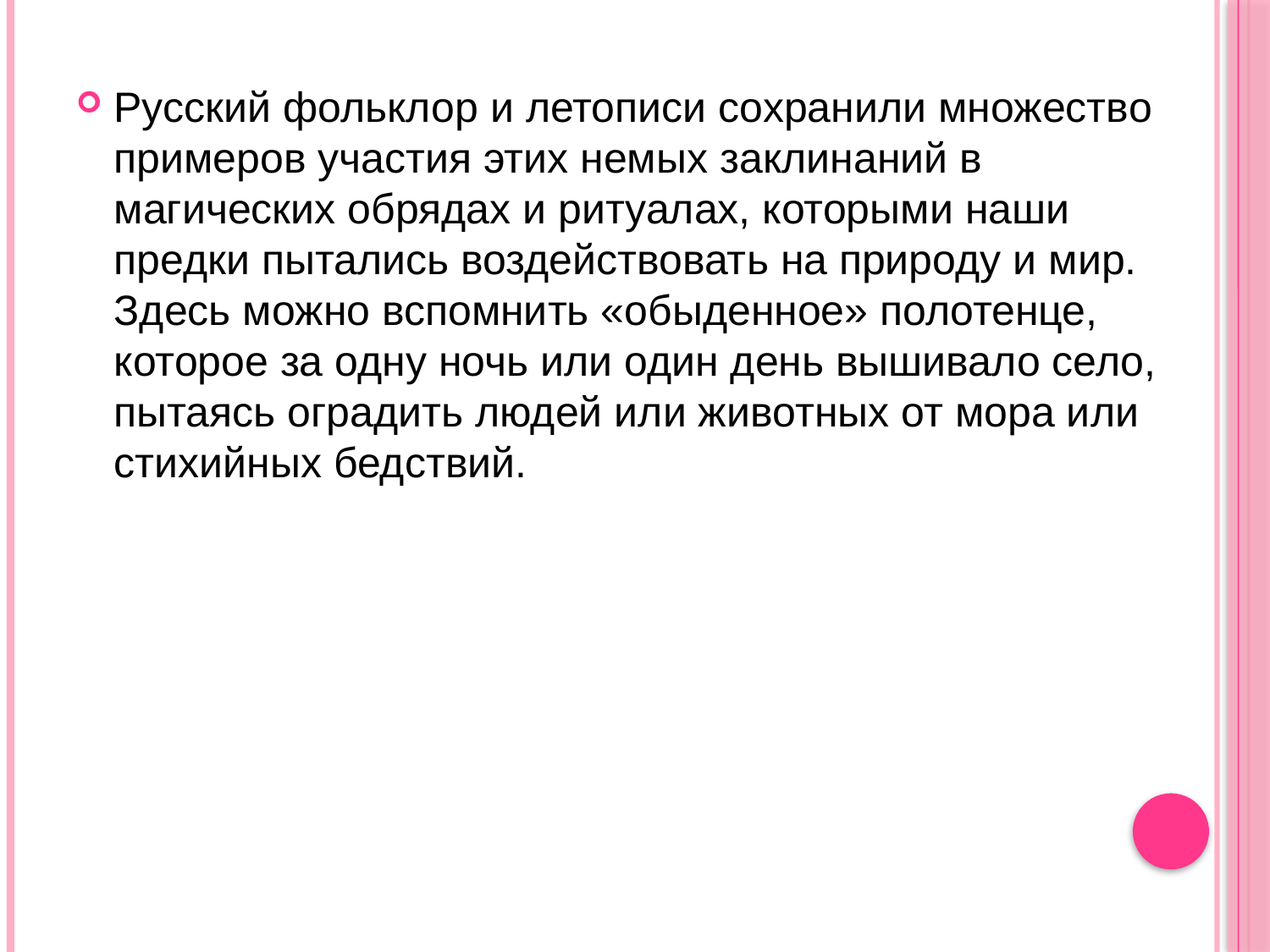

Русский фольклор и летописи сохранили множество примеров участия этих немых заклинаний в магических обрядах и ритуалах, которыми наши предки пытались воздействовать на природу и мир. Здесь можно вспомнить «обыденное» полотенце, которое за одну ночь или один день вышивало село, пытаясь оградить людей или животных от мора или стихийных бедствий.